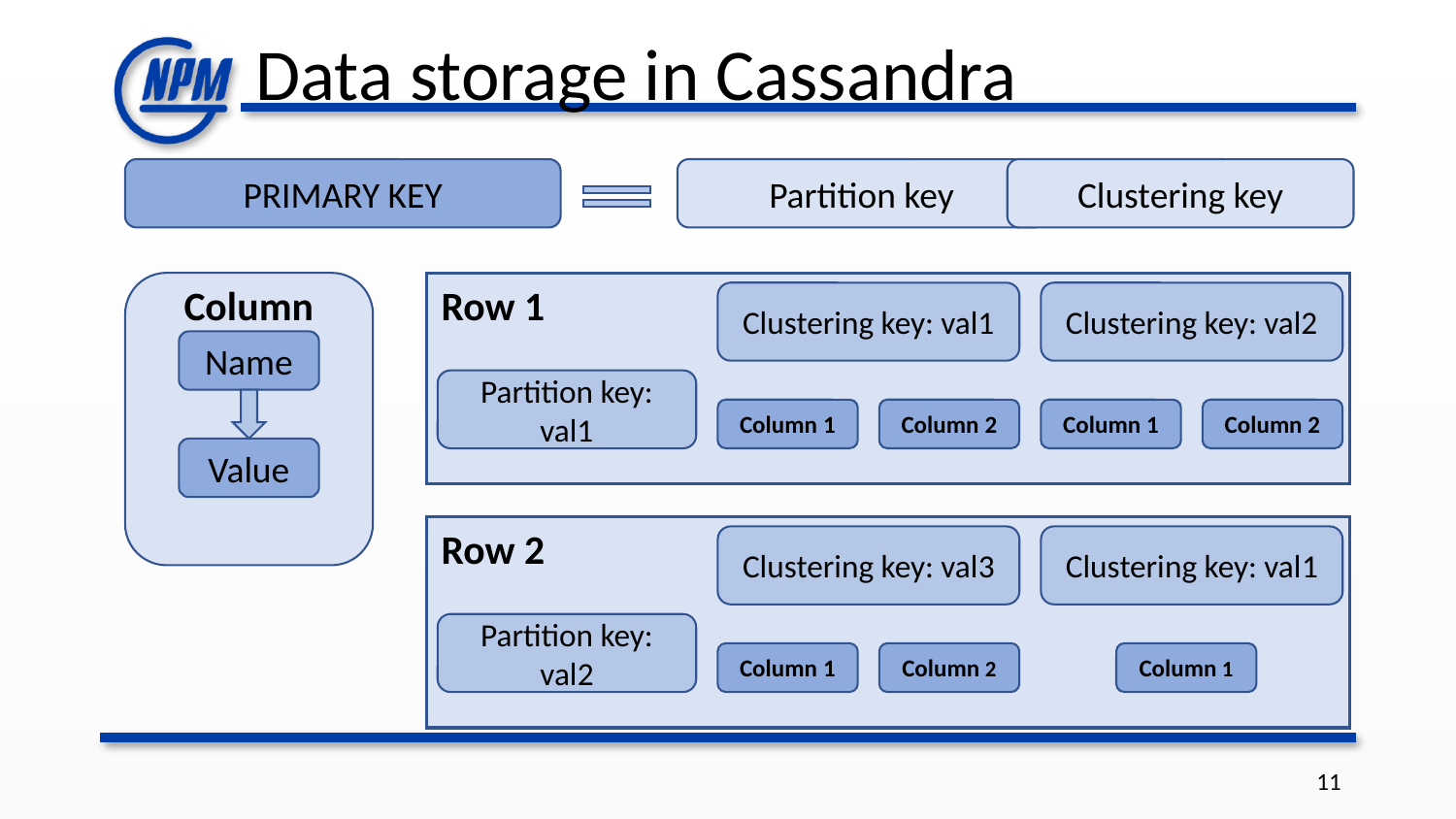

# Data storage in Cassandra
PRIMARY KEY
Partition key
Clustering key

Column

Row 1
Clustering key: val1
Clustering key: val2
Name
Partition key: val1

Column 1
Column 2
Column 1
Column 2
Value

Row 2
Clustering key: val3
Clustering key: val1
Partition key: val2
Column 1
Column 2
Column 1
11